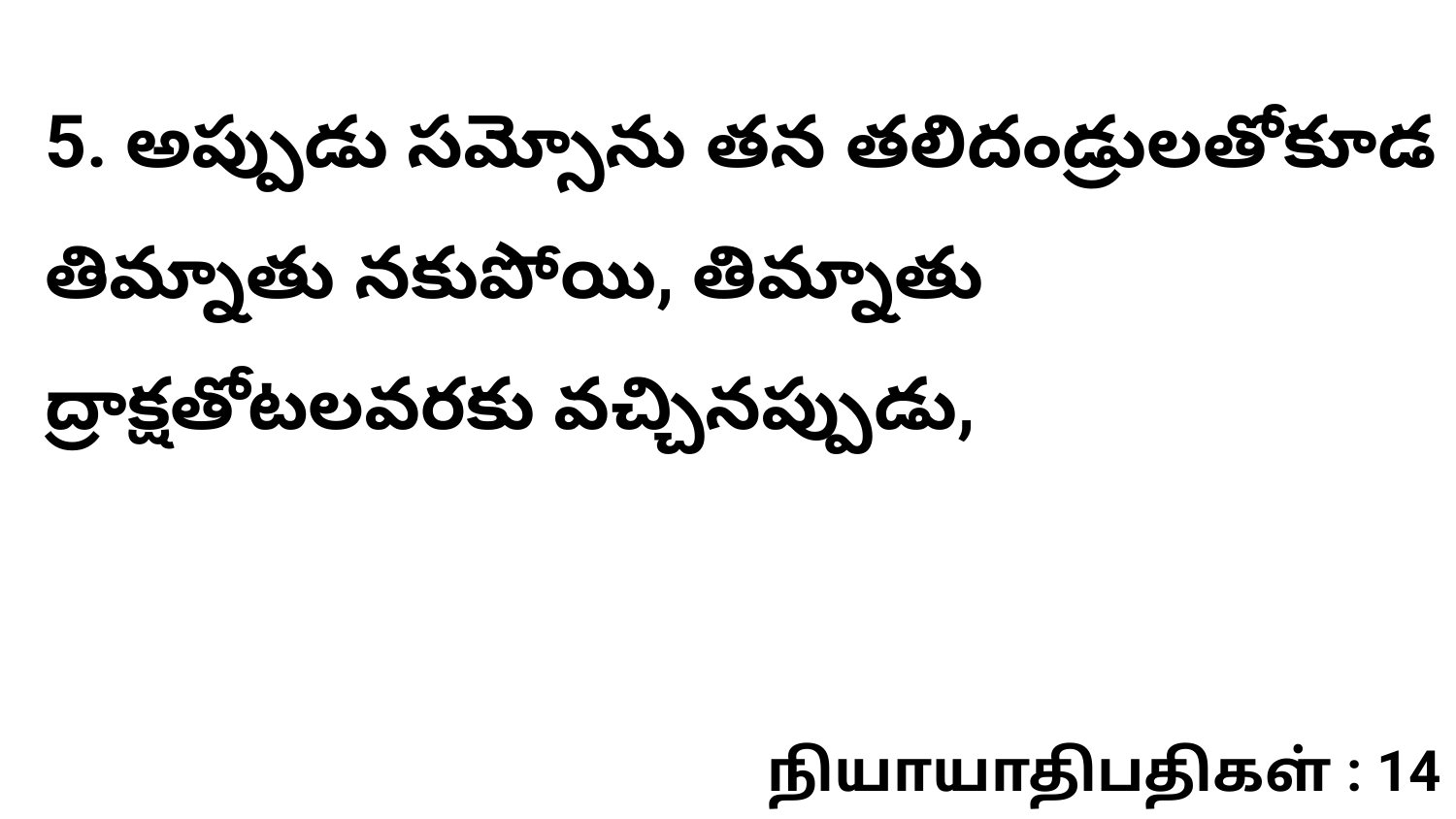

5. అప్పుడు సమ్సోను తన తలిదండ్రులతోకూడ తిమ్నాతు నకుపోయి, తిమ్నాతు ద్రాక్షతోటలవరకు వచ్చినప్పుడు,
நியாயாதிபதிகள் : 14